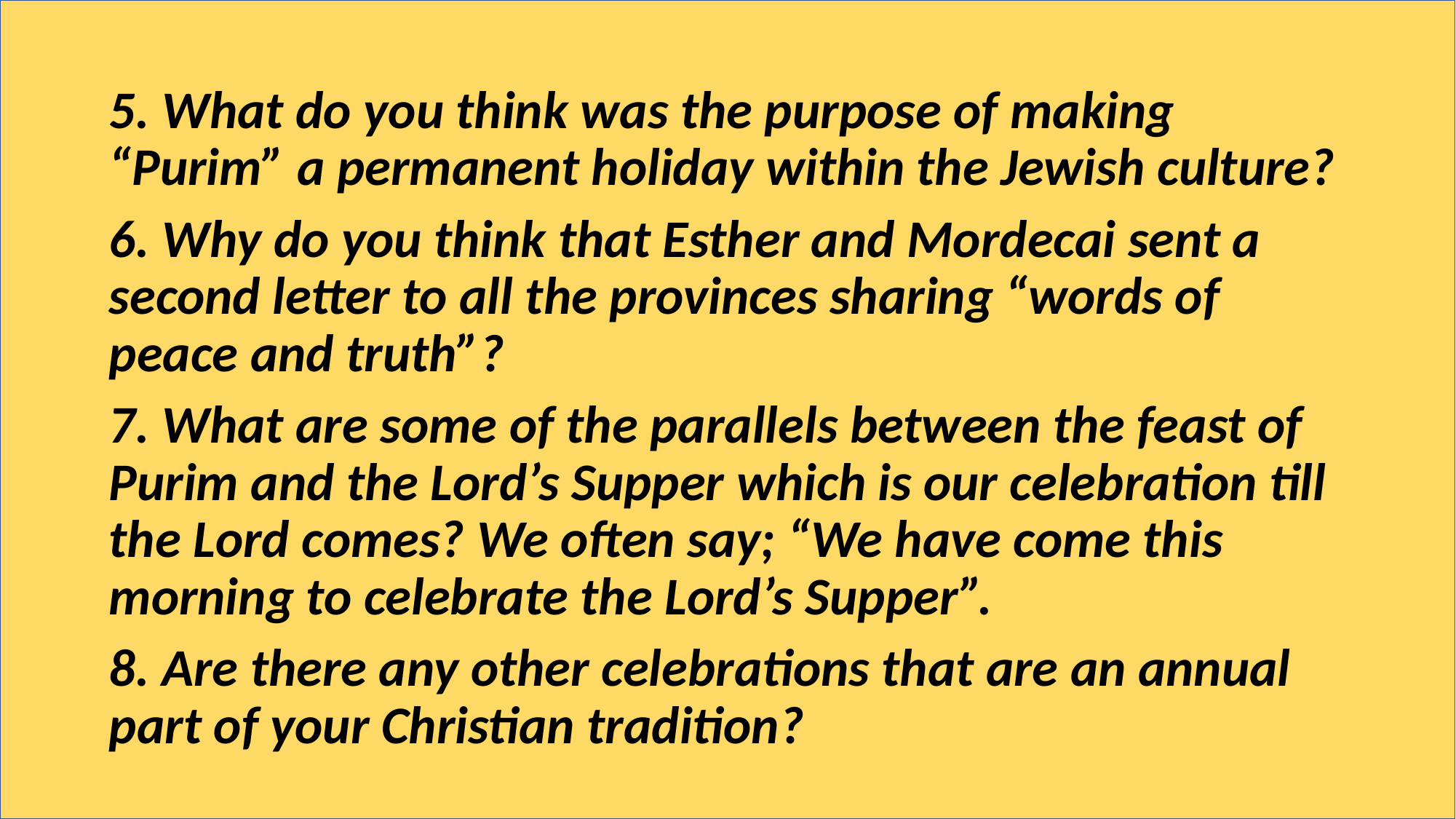

5. What do you think was the purpose of making “Purim” a permanent holiday within the Jewish culture?
6. Why do you think that Esther and Mordecai sent a second letter to all the provinces sharing “words of peace and truth”?
7. What are some of the parallels between the feast of Purim and the Lord’s Supper which is our celebration till the Lord comes? We often say; “We have come this morning to celebrate the Lord’s Supper”.
8. Are there any other celebrations that are an annual part of your Christian tradition?